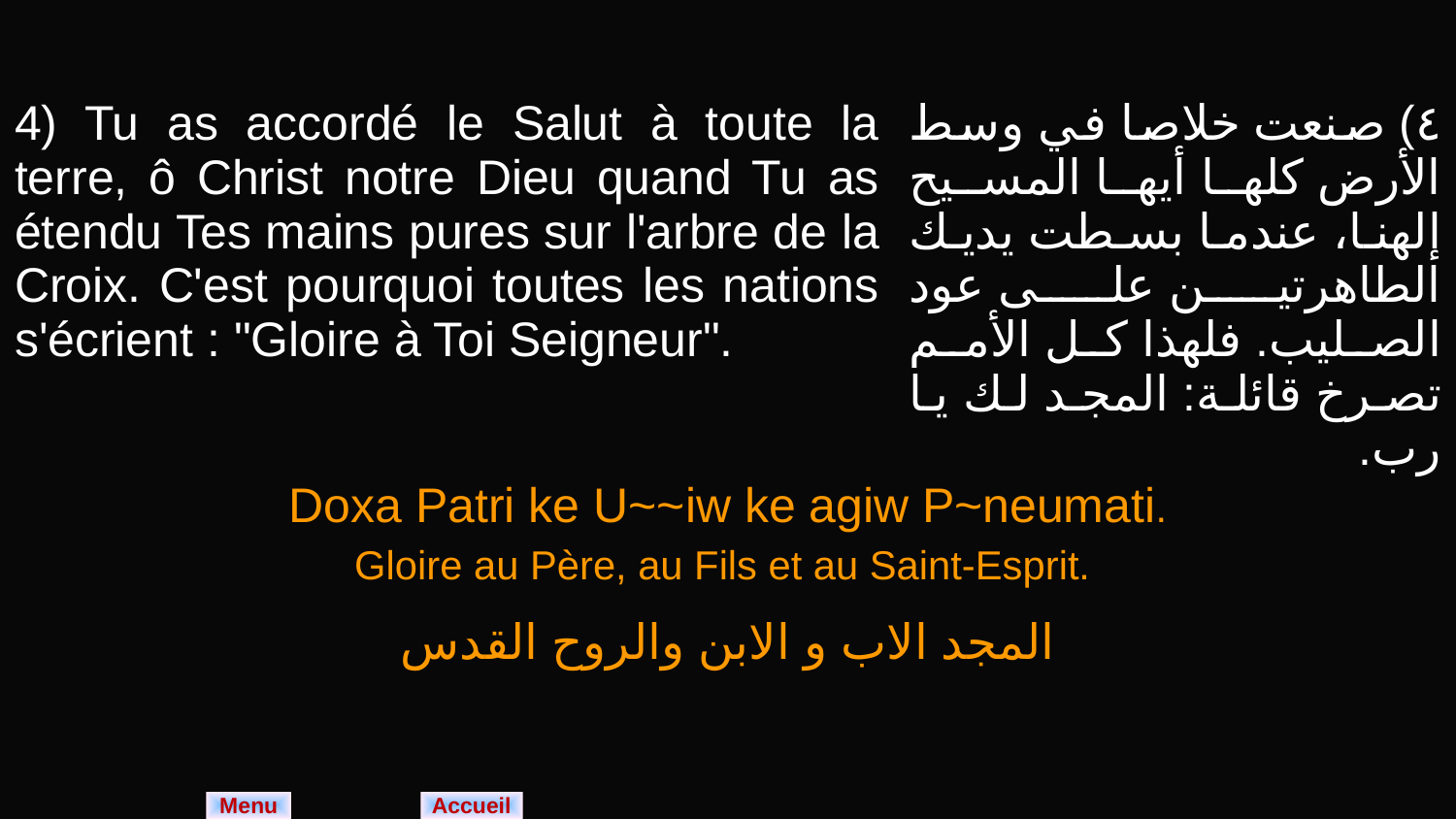

| 4) Tu as accordé le Salut à toute la terre, ô Christ notre Dieu quand Tu as étendu Tes mains pures sur l'arbre de la Croix. C'est pourquoi toutes les nations s'écrient : "Gloire à Toi Seigneur". | ٤) صنعت خلاصا في وسط الأرض كلها أيها المسيح إلهنا، عندما بسطت يديك الطاهرتين على عود الصليب. فلهذا كل الأمم تصرخ قائلة: المجد لك يا رب. |
| --- | --- |
| Doxa Patri ke U~~iw ke agiw P~neumati. |
| --- |
| Gloire au Père, au Fils et au Saint-Esprit. |
| المجد الاب و الابن والروح القدس |
Menu